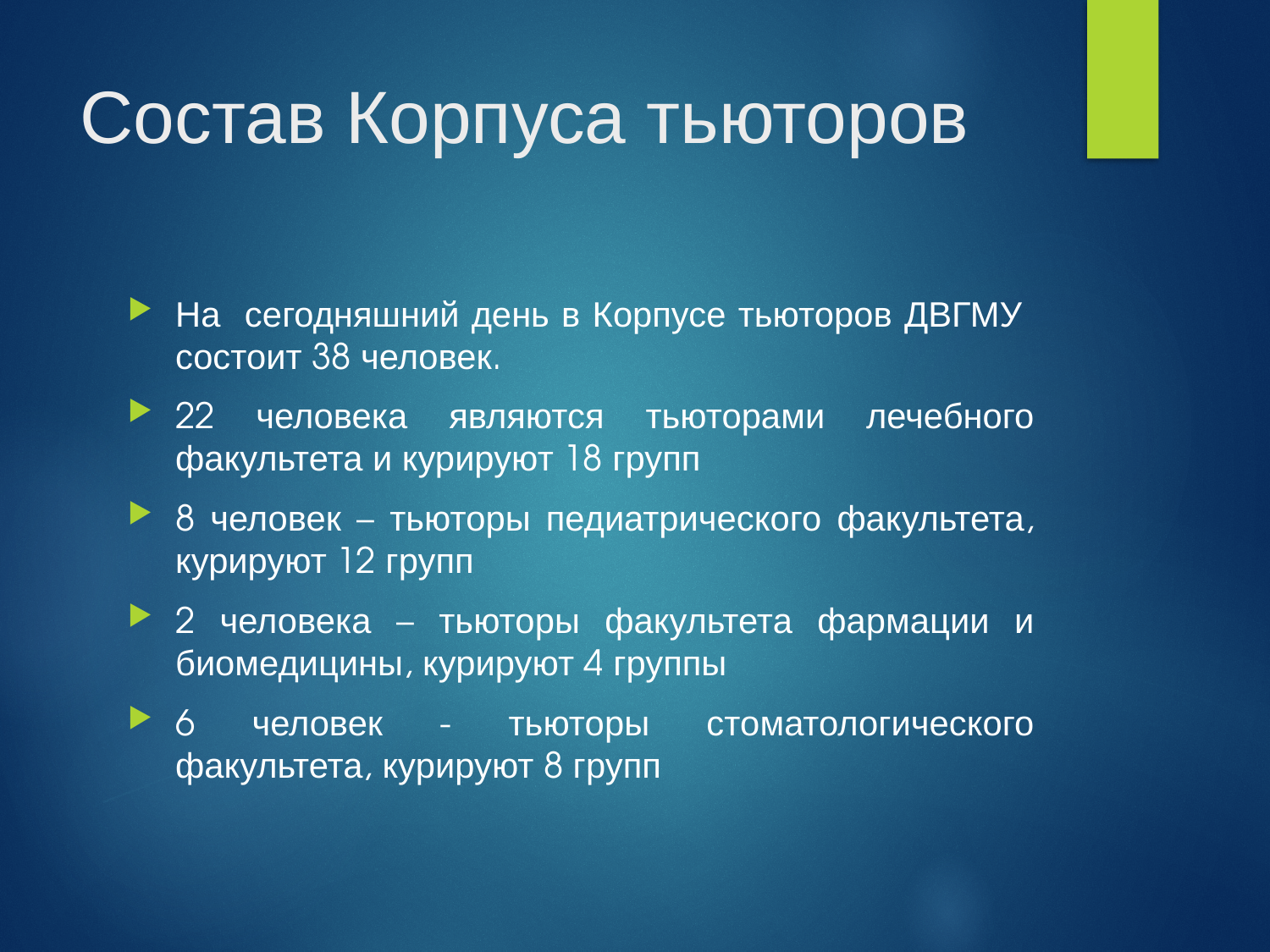

# Состав Корпуса тьюторов
На  сегодняшний день в Корпусе тьюторов ДВГМУ  состоит 38 человек.
22 человека являются тьюторами лечебного факультета и курируют 18 групп
8 человек – тьюторы педиатрического факультета, курируют 12 групп
2 человека – тьюторы факультета фармации и биомедицины, курируют 4 группы
6 человек - тьюторы стоматологического факультета, курируют 8 групп